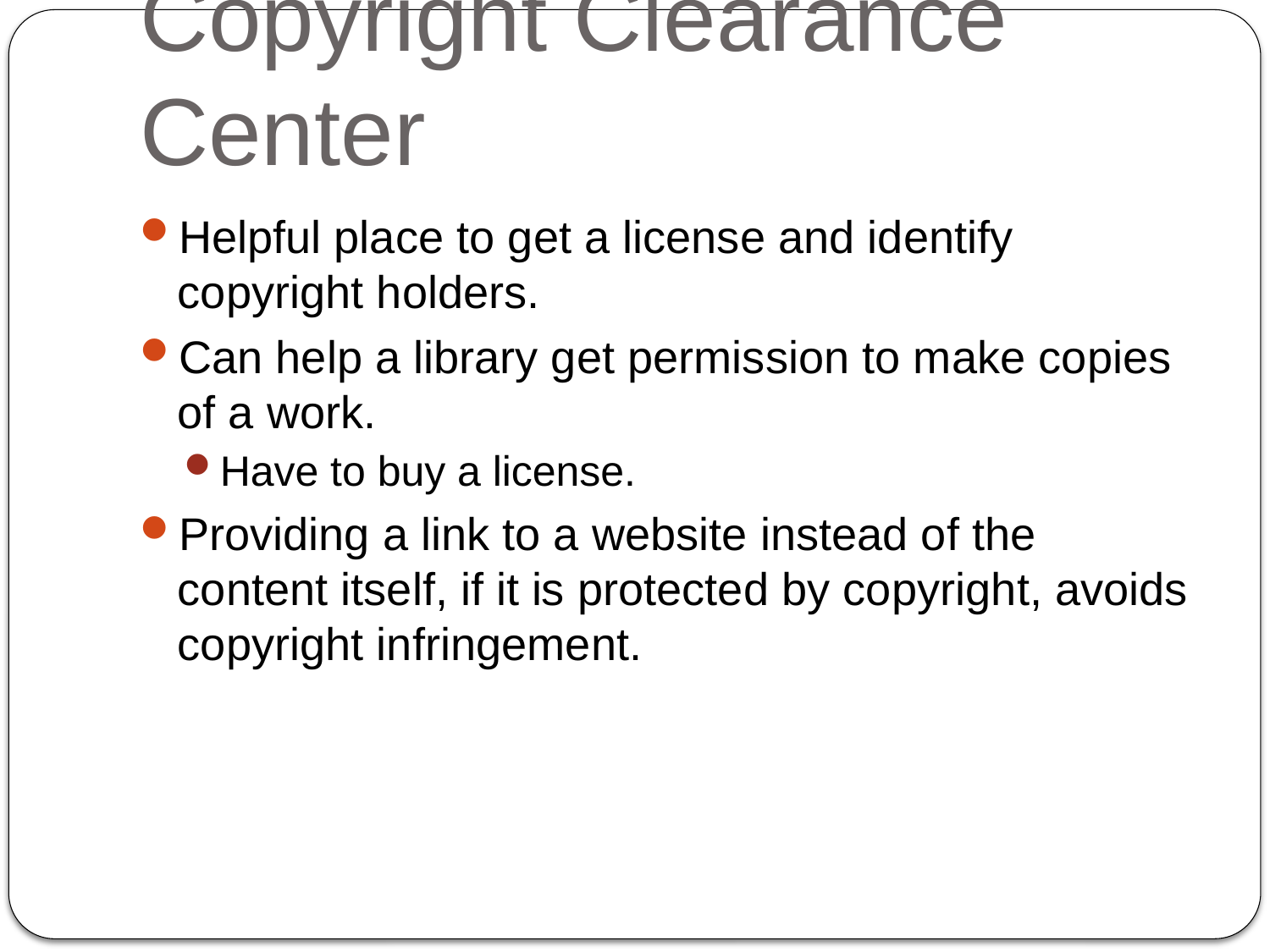

# Copyright Clearance Center
Helpful place to get a license and identify copyright holders.
Can help a library get permission to make copies of a work.
Have to buy a license.
Providing a link to a website instead of the content itself, if it is protected by copyright, avoids copyright infringement.